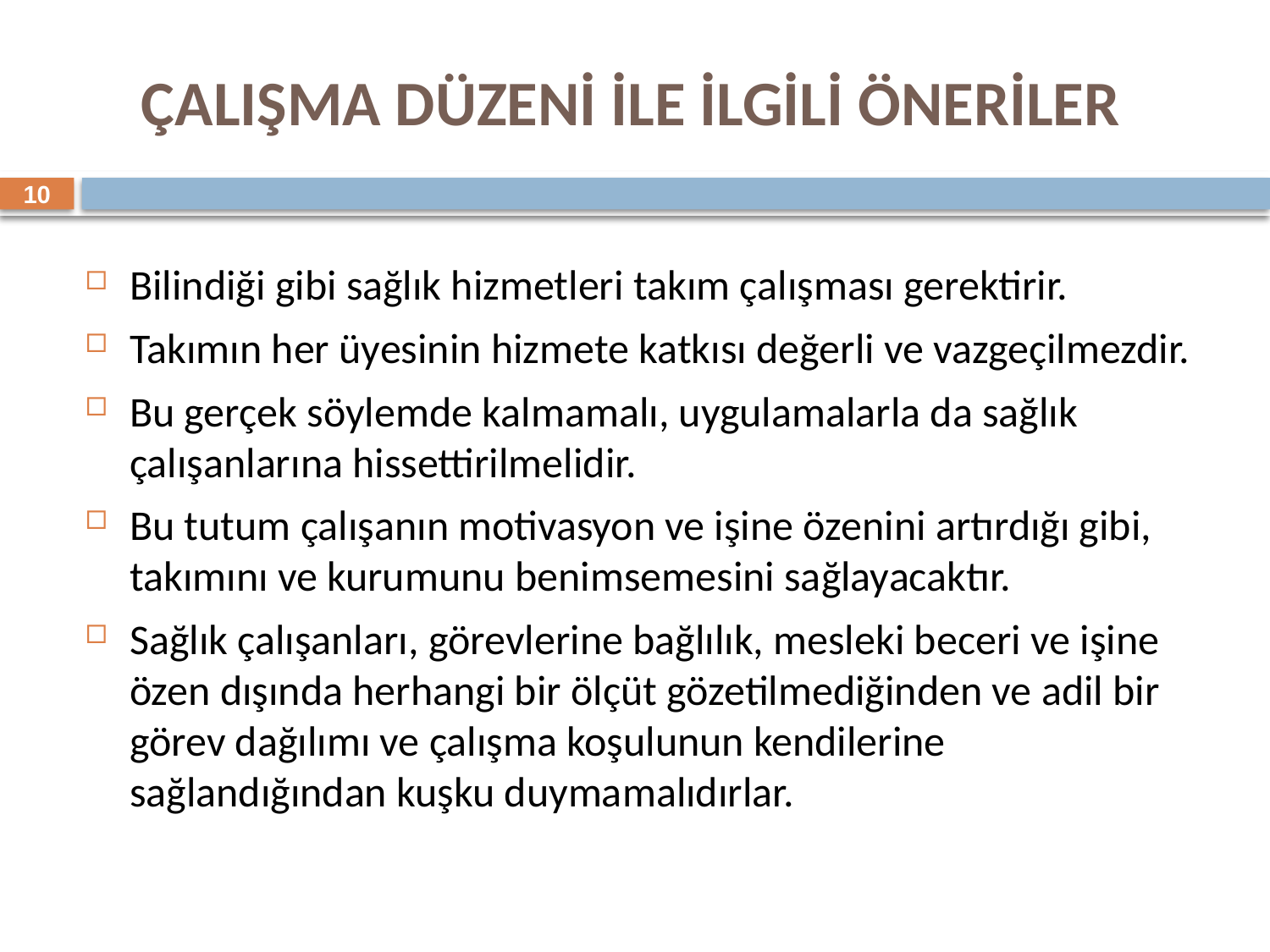

ÇALIŞMA DÜZENİ İLE İLGİLİ ÖNERİLER
10
Bilindiği gibi sağlık hizmetleri takım çalışması gerektirir.
Takımın her üyesinin hizmete katkısı değerli ve vazgeçilmezdir.
Bu gerçek söylemde kalmamalı, uygulamalarla da sağlık çalışanlarına hissettirilmelidir.
Bu tutum çalışanın motivasyon ve işine özenini artırdığı gibi, takımını ve kurumunu benimsemesini sağlayacaktır.
Sağlık çalışanları, görevlerine bağlılık, mesleki beceri ve işine özen dışında herhangi bir ölçüt gözetilmediğinden ve adil bir görev dağılımı ve çalışma koşulunun kendilerine sağlandığından kuşku duymamalıdırlar.